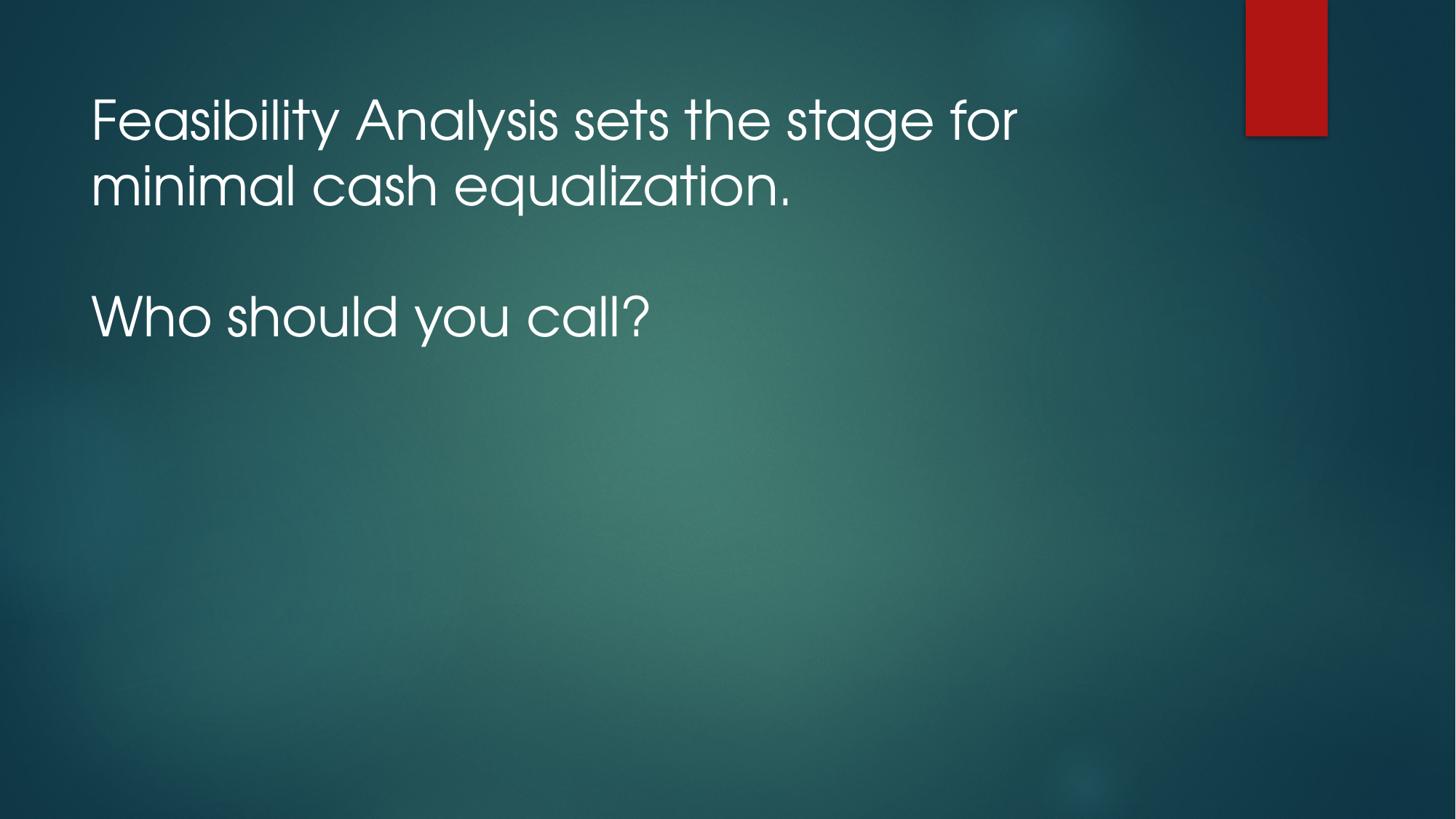

Feasibility Analysis sets the stage for minimal cash equalization.

Who should you call?